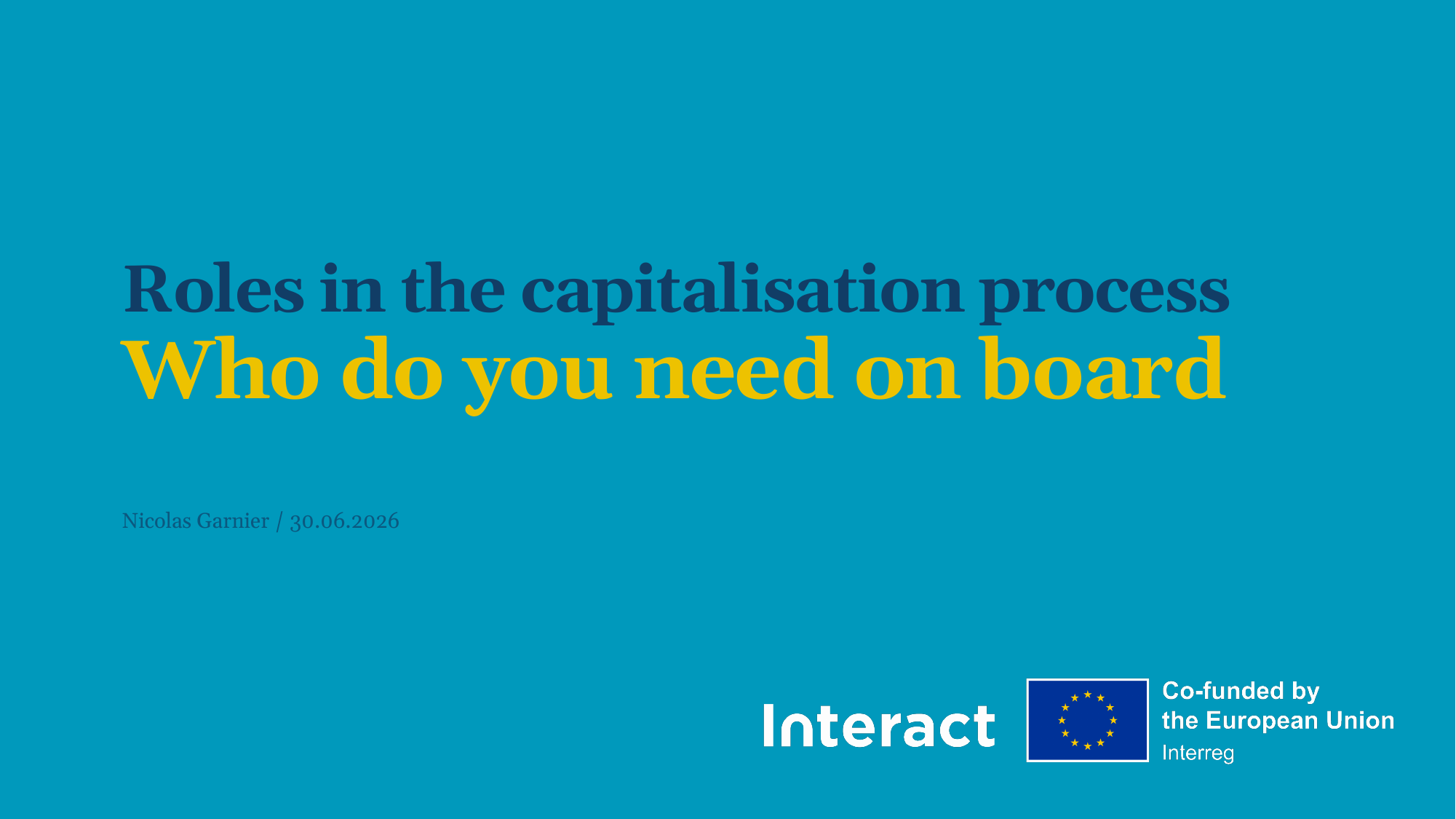

Roles in the capitalisation process
Who do you need on board
Nicolas Garnier / 30.06.2026